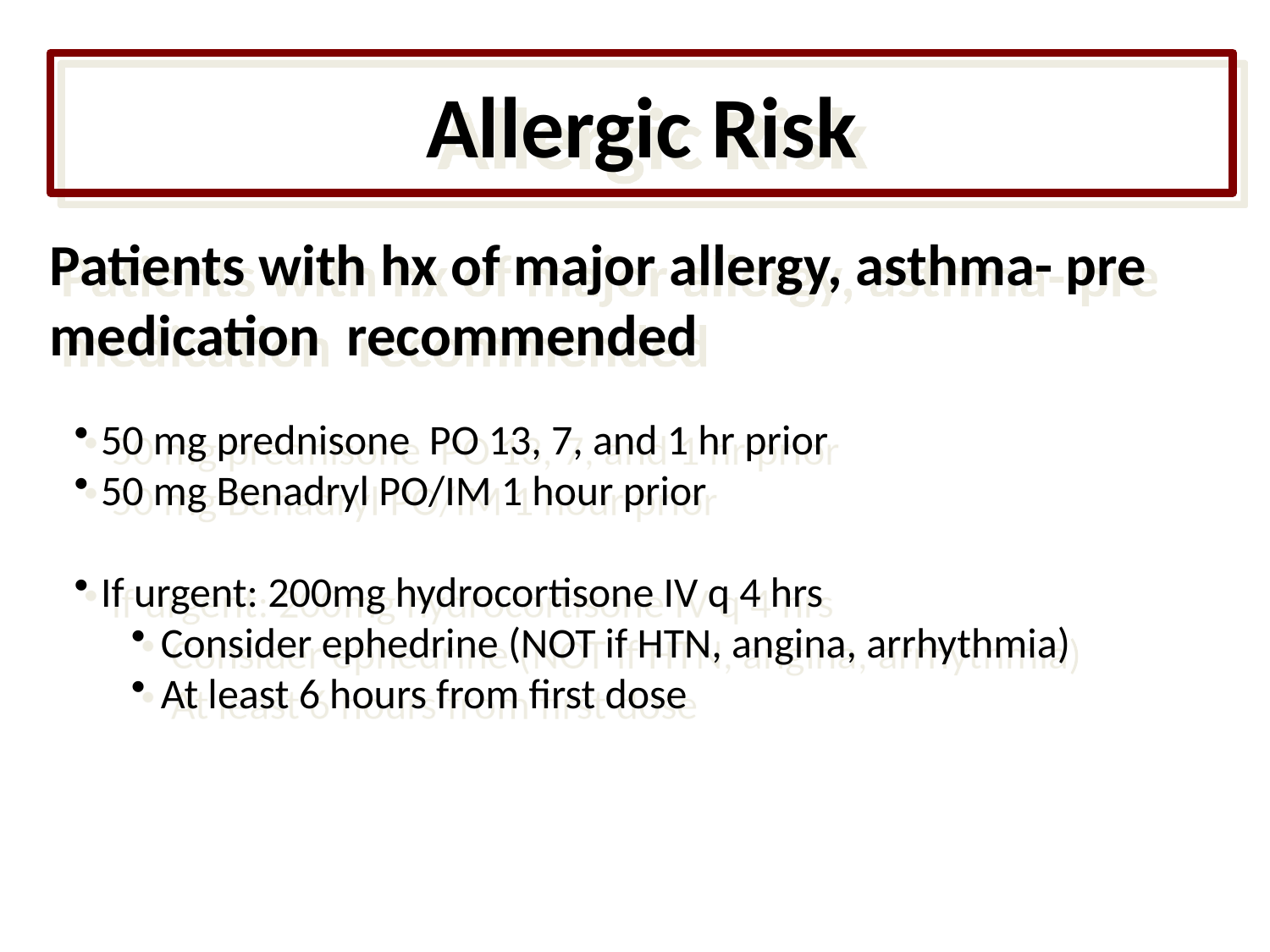

Allergic Risk
Patients with hx of major allergy, asthma- pre medication  recommended

50 mg prednisone  PO 13, 7, and 1 hr prior
50 mg Benadryl PO/IM 1 hour prior

If urgent: 200mg hydrocortisone IV q 4 hrs
Consider ephedrine (NOT if HTN, angina, arrhythmia)
At least 6 hours from first dose